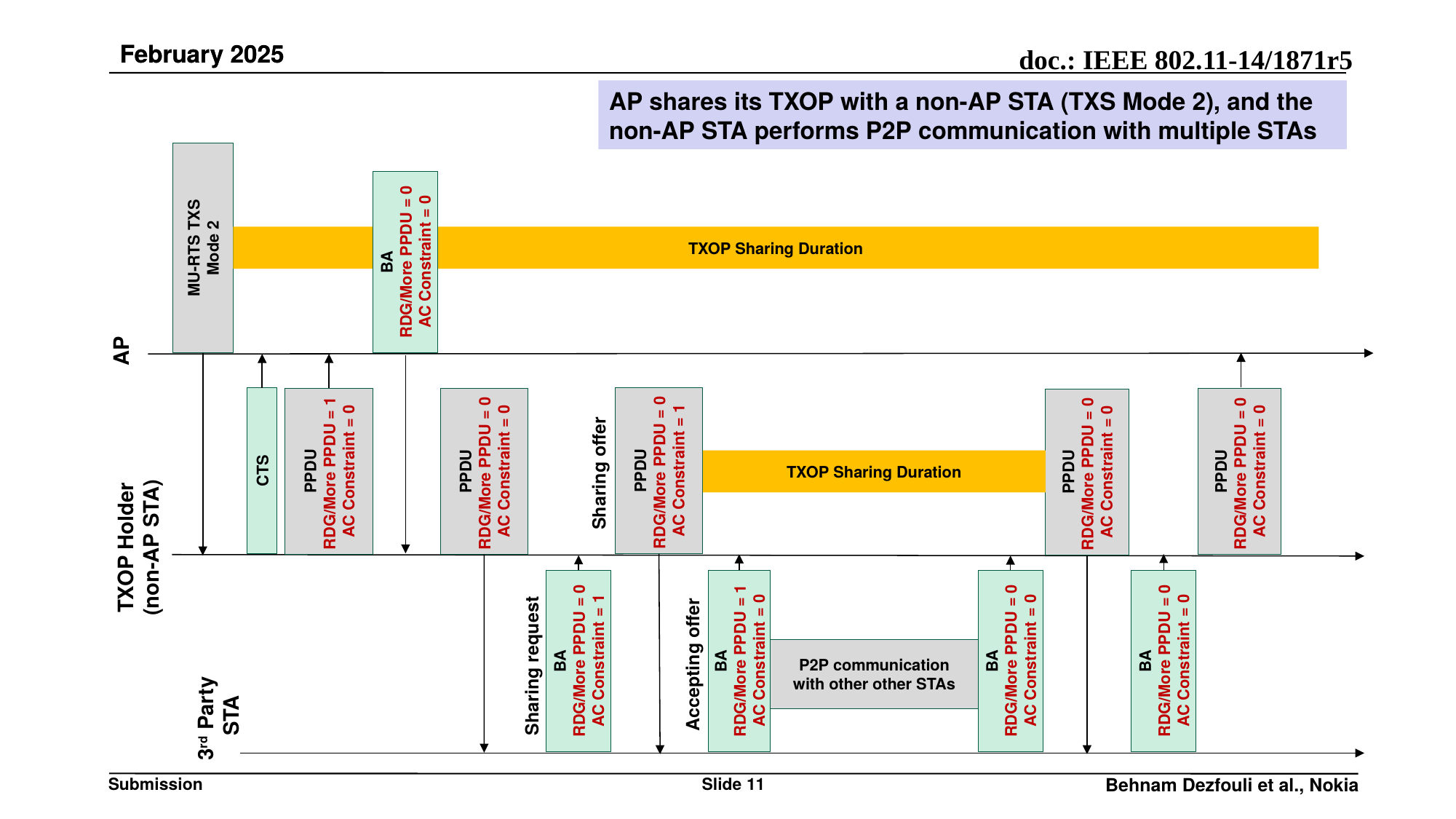

February 2025
AP shares its TXOP with a non-AP STA (TXS Mode 2), and the non-AP STA performs P2P communication with multiple STAs
MU-RTS TXS
Mode 2
TXOP Sharing Duration
BA
RDG/More PPDU = 0
AC Constraint = 0
AP
PPDU
RDG/More PPDU = 0
AC Constraint = 1
PPDU
RDG/More PPDU = 1
AC Constraint = 0
PPDU
RDG/More PPDU = 0
AC Constraint = 0
PPDU
RDG/More PPDU = 0
AC Constraint = 0
PPDU
RDG/More PPDU = 0
AC Constraint = 0
TXOP Sharing Duration
Sharing offer
CTS
TXOP Holder (non-AP STA)
BA
RDG/More PPDU = 0
AC Constraint = 0
BA
RDG/More PPDU = 0
AC Constraint = 0
BA
RDG/More PPDU = 0
AC Constraint = 1
BA
RDG/More PPDU = 1
AC Constraint = 0
P2P communication with other other STAs
Sharing request
Accepting offer
3rd Party
 STA
Slide 11
Behnam Dezfouli et al., Nokia